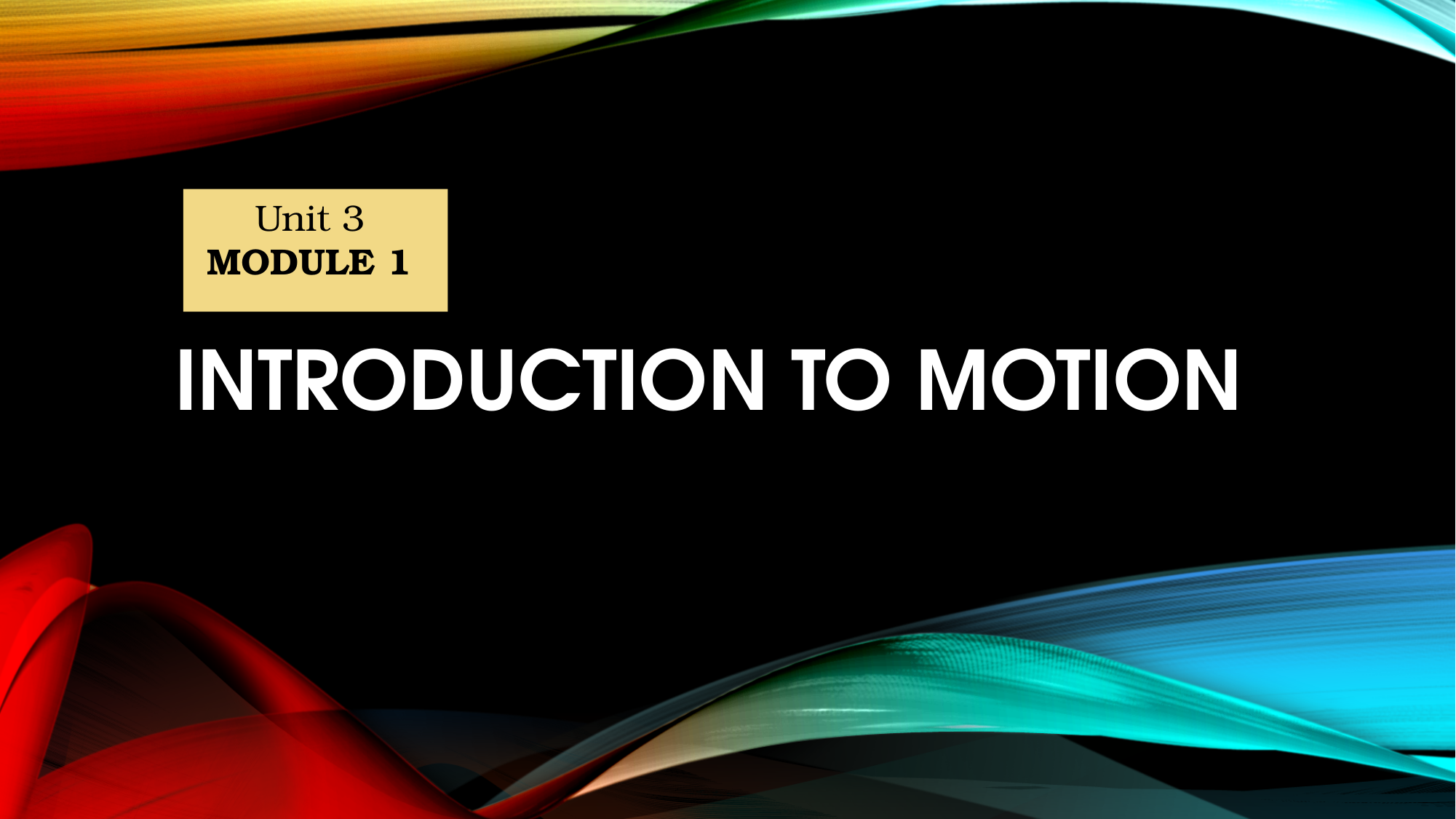

Unit 3
MODULE 1

# Introduction to motion